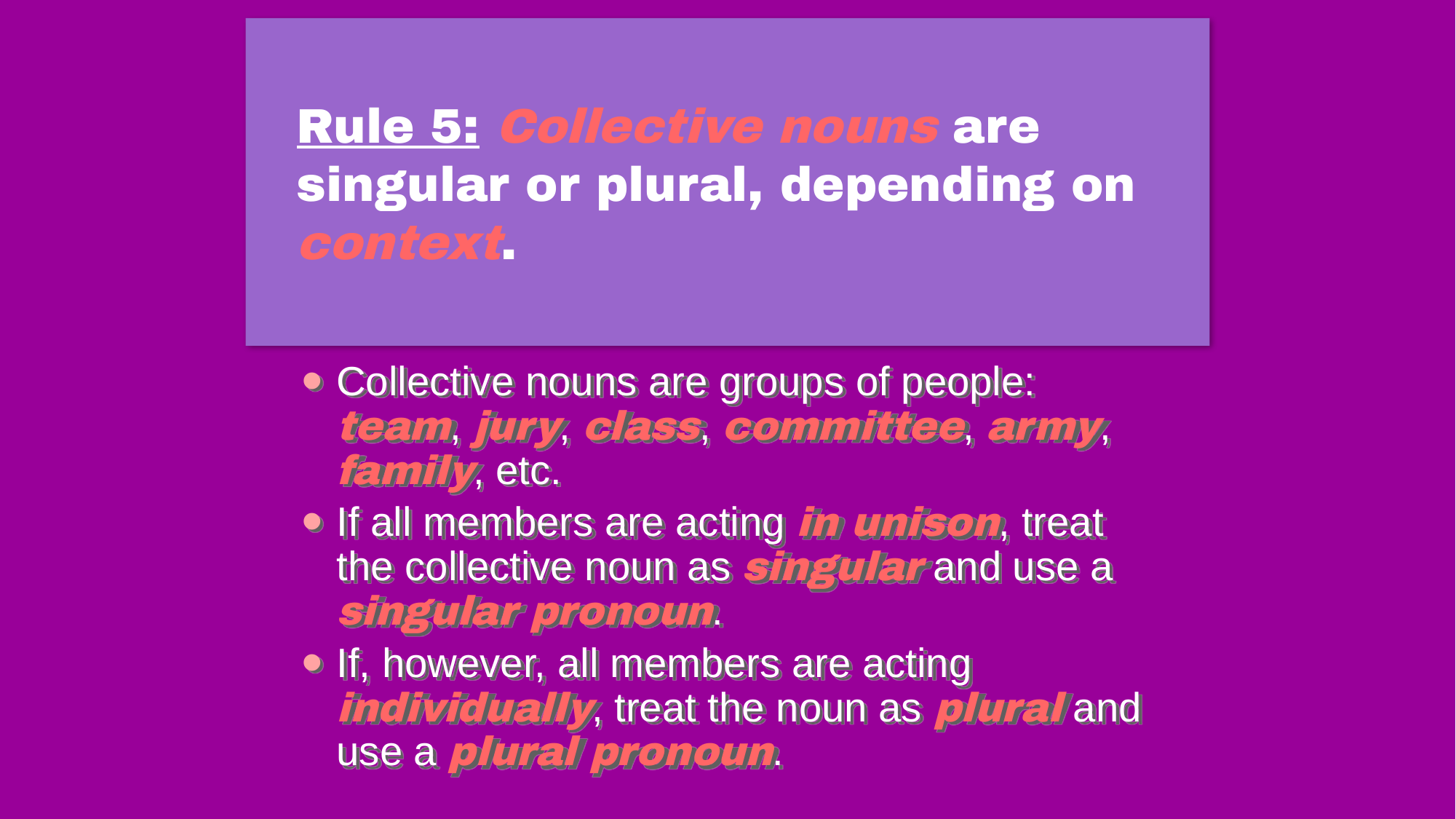

# Rule 5: Collective nouns are singular or plural, depending on context.
Collective nouns are groups of people: team, jury, class, committee, army, family, etc.
If all members are acting in unison, treat the collective noun as singular and use a singular pronoun.
If, however, all members are acting individually, treat the noun as plural and use a plural pronoun.